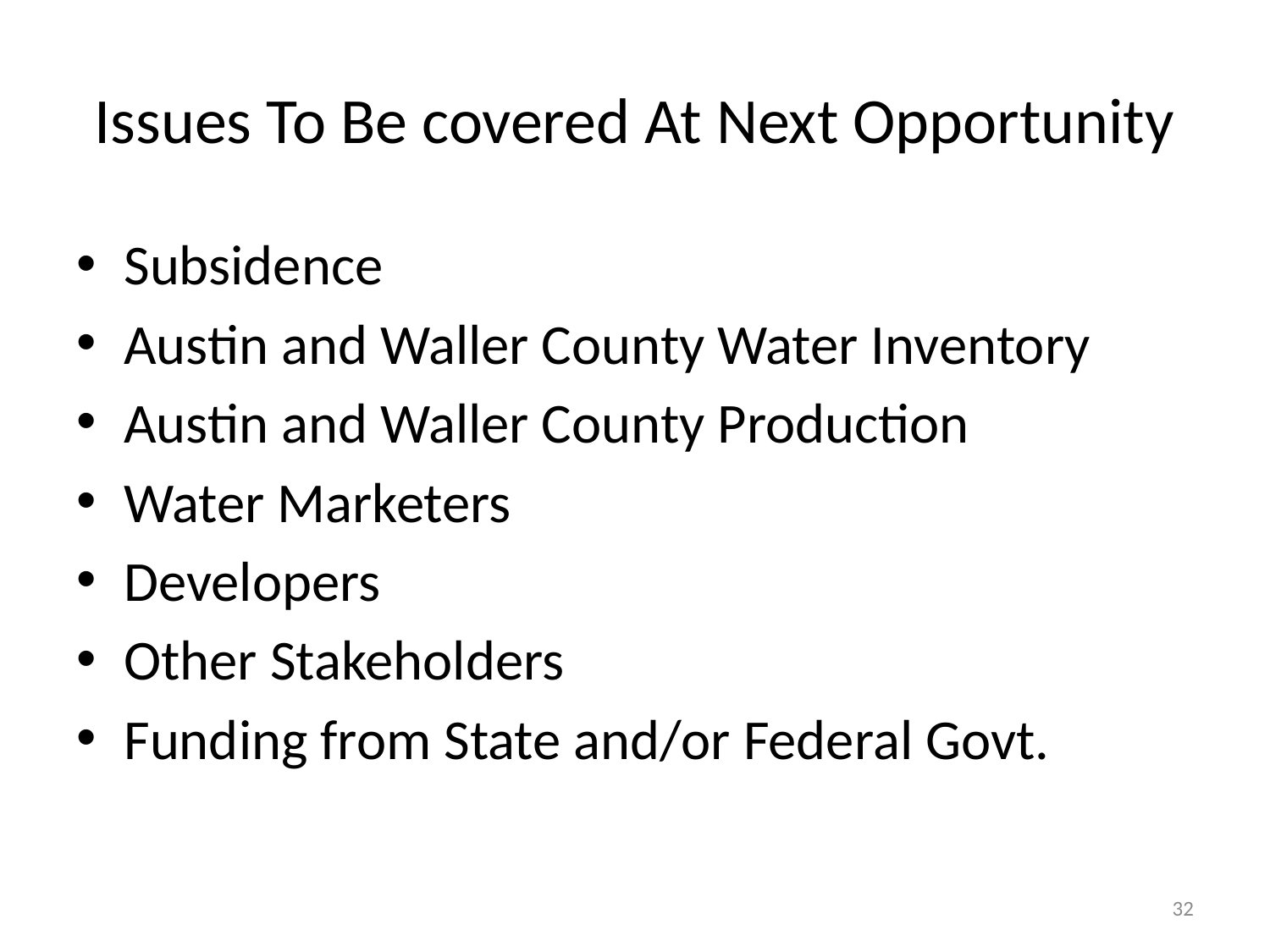

# Issues To Be covered At Next Opportunity
Subsidence
Austin and Waller County Water Inventory
Austin and Waller County Production
Water Marketers
Developers
Other Stakeholders
Funding from State and/or Federal Govt.

32